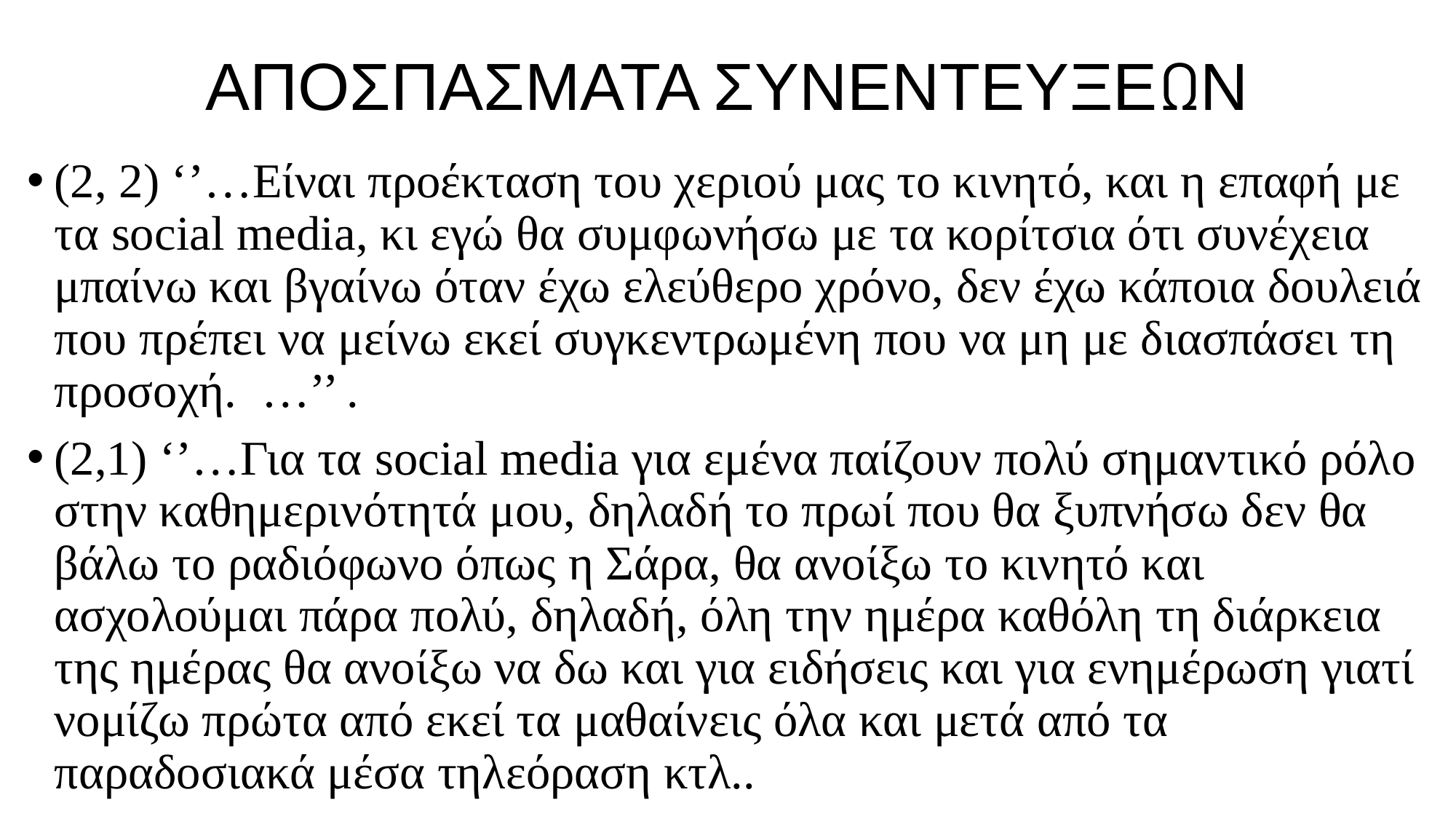

# ΑΠΟΣΠΑΣΜΑΤΑ ΣΥΝΕΝΤΕΥΞΕΩΝ
(2, 2) ‘’…Είναι προέκταση του χεριού μας το κινητό, και η επαφή με τα social media, κι εγώ θα συμφωνήσω με τα κορίτσια ότι συνέχεια μπαίνω και βγαίνω όταν έχω ελεύθερο χρόνο, δεν έχω κάποια δουλειά που πρέπει να μείνω εκεί συγκεντρωμένη που να μη με διασπάσει τη προσοχή.  …’’ .
(2,1) ‘’…Για τα social media για εμένα παίζουν πολύ σημαντικό ρόλο στην καθημερινότητά μου, δηλαδή το πρωί που θα ξυπνήσω δεν θα βάλω το ραδιόφωνο όπως η Σάρα, θα ανοίξω το κινητό και ασχολούμαι πάρα πολύ, δηλαδή, όλη την ημέρα καθόλη τη διάρκεια της ημέρας θα ανοίξω να δω και για ειδήσεις και για ενημέρωση γιατί νομίζω πρώτα από εκεί τα μαθαίνεις όλα και μετά από τα παραδοσιακά μέσα τηλεόραση κτλ..